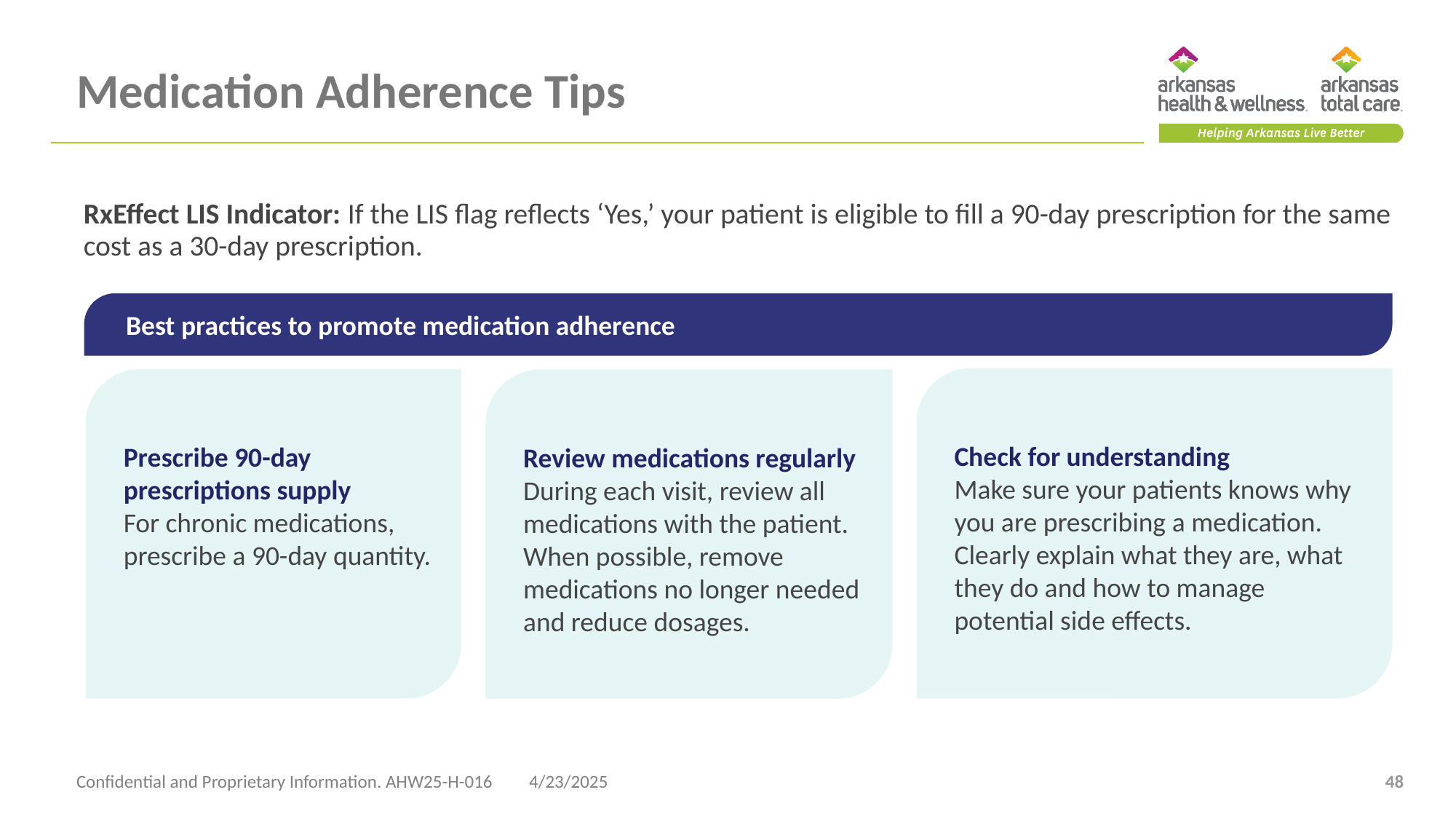

# Medication Adherence Tips
RxEffect LIS Indicator: If the LIS flag reflects ‘Yes,’ your patient is eligible to fill a 90-day prescription for the same cost as a 30-day prescription.

Best practices to promote medication adherence
Check for understanding
Make sure your patients knows why you are prescribing a medication.
Clearly explain what they are, what they do and how to manage potential side effects.
Prescribe 90-day prescriptions supply
For chronic medications, prescribe a 90-day quantity.
Review medications regularly
During each visit, review all medications with the patient.
When possible, remove medications no longer needed and reduce dosages.
Confidential and Proprietary Information. AHW25-H-016
4/23/2025
48